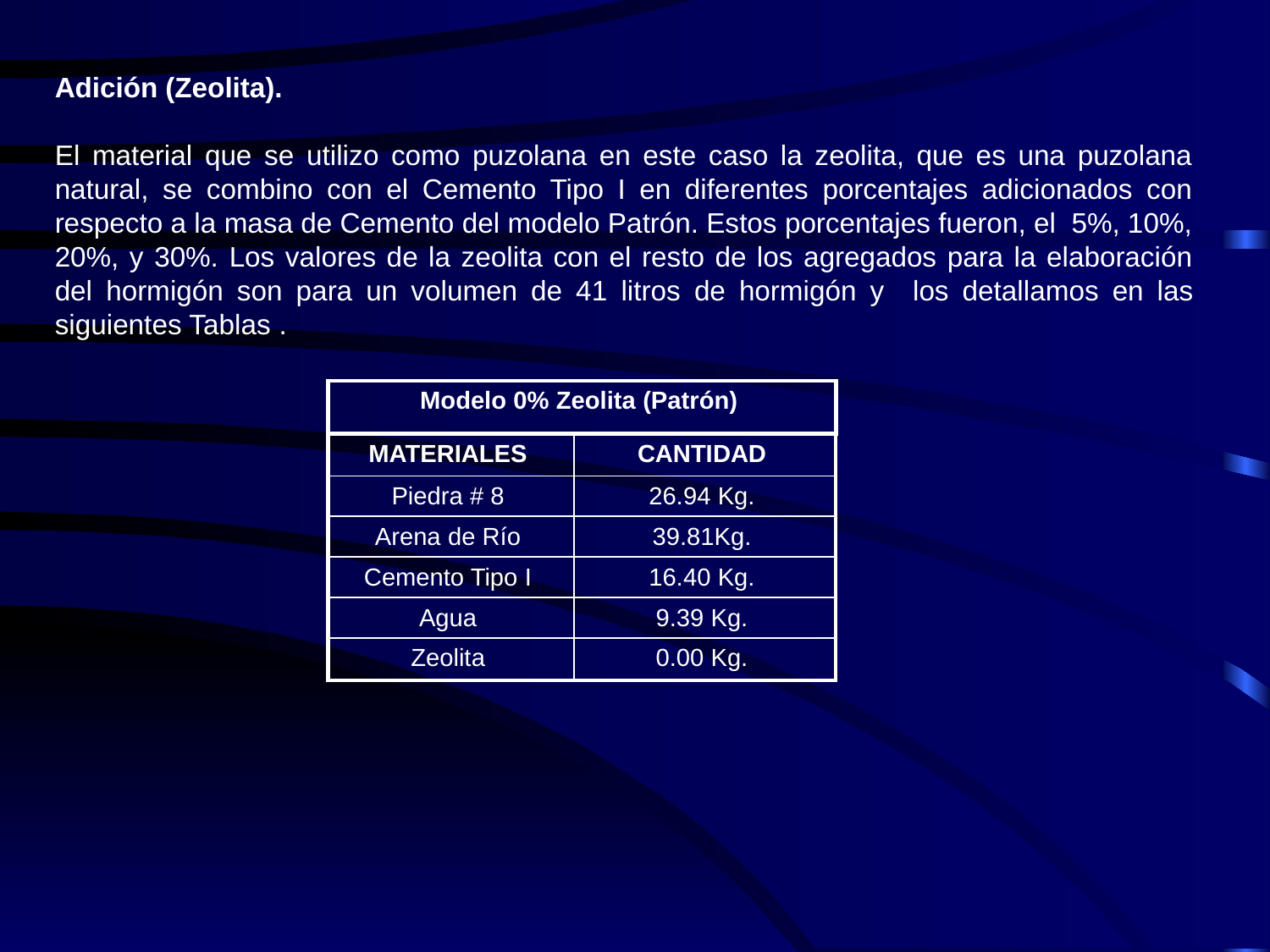

Adición (Zeolita).

El material que se utilizo como puzolana en este caso la zeolita, que es una puzolana natural, se combino con el Cemento Tipo I en diferentes porcentajes adicionados con respecto a la masa de Cemento del modelo Patrón. Estos porcentajes fueron, el  5%, 10%, 20%, y 30%. Los valores de la zeolita con el resto de los agregados para la elaboración del hormigón son para un volumen de 41 litros de hormigón y  los detallamos en las siguientes Tablas .

| Modelo 0% Zeolita (Patrón) |
| --- |
| MATERIALES | CANTIDAD |
| --- | --- |
| Piedra # 8 | 26.94 Kg. |
| Arena de Río | 39.81Kg. |
| Cemento Tipo I | 16.40 Kg. |
| Agua | 9.39 Kg. |
| Zeolita | 0.00 Kg. |